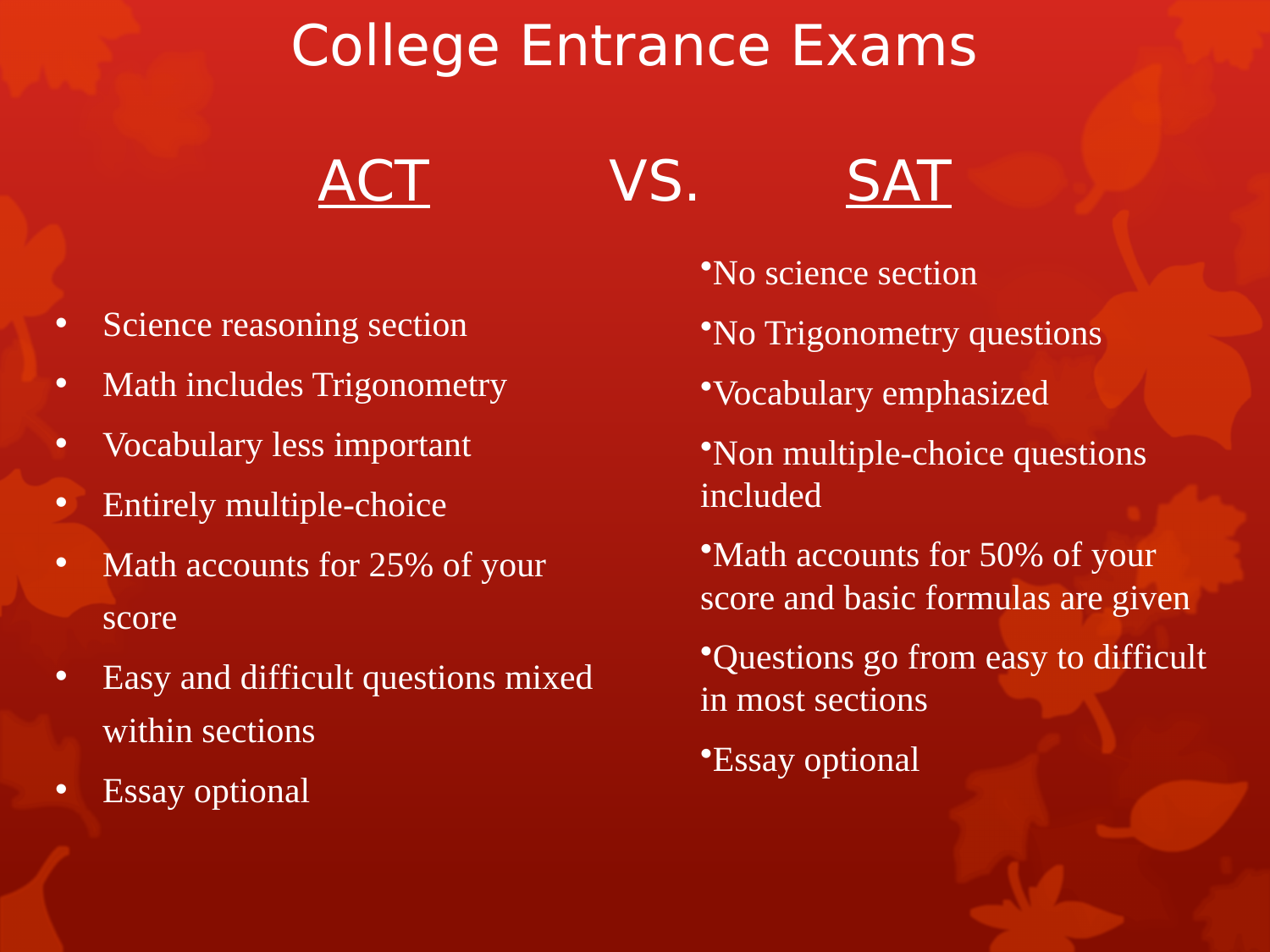

# College Entrance Exams ACT          VS.        SAT
Science reasoning section
Math includes Trigonometry
Vocabulary less important
Entirely multiple-choice
Math accounts for 25% of your score
Easy and difficult questions mixed within sections
Essay optional
No science section
No Trigonometry questions
Vocabulary emphasized
Non multiple-choice questions included
Math accounts for 50% of your score and basic formulas are given
Questions go from easy to difficult in most sections
Essay optional